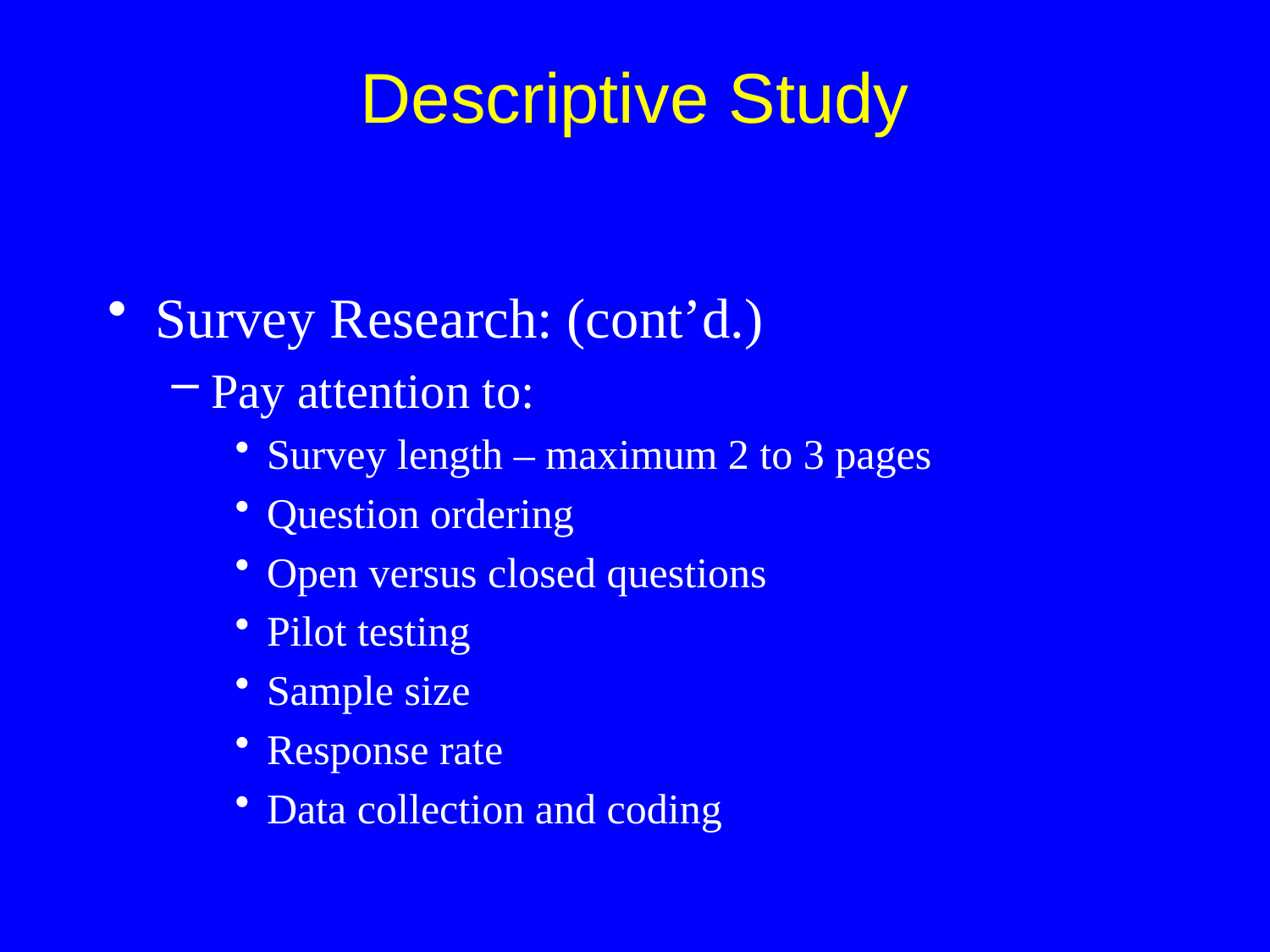

Survey Research: (cont’d.)
Pay attention to:
Survey length – maximum 2 to 3 pages
Question ordering
Open versus closed questions
Pilot testing
Sample size
Response rate
Data collection and coding
Descriptive Study